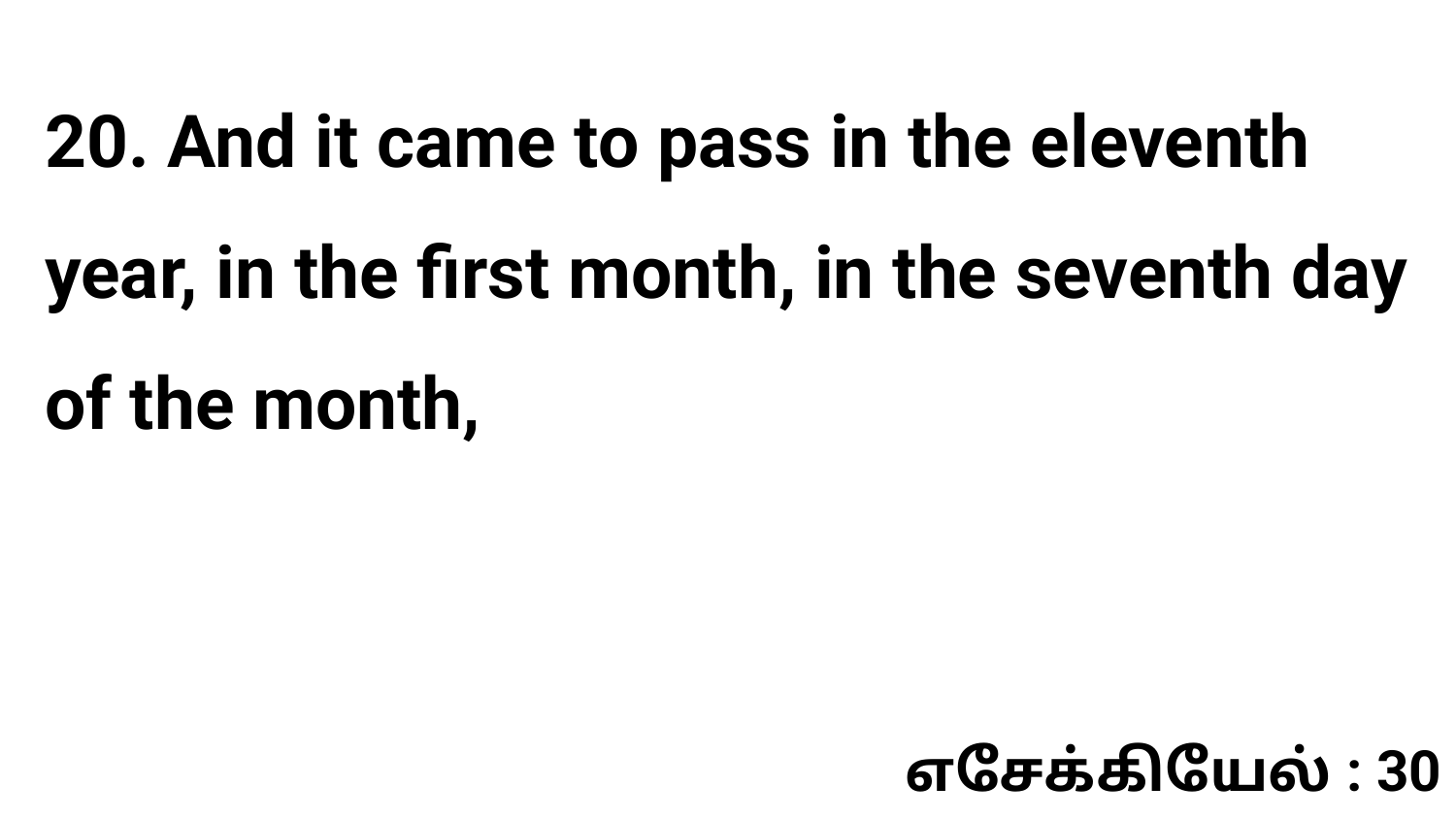

20. And it came to pass in the eleventh year, in the first month, in the seventh day of the month,
எசேக்கியேல் : 30